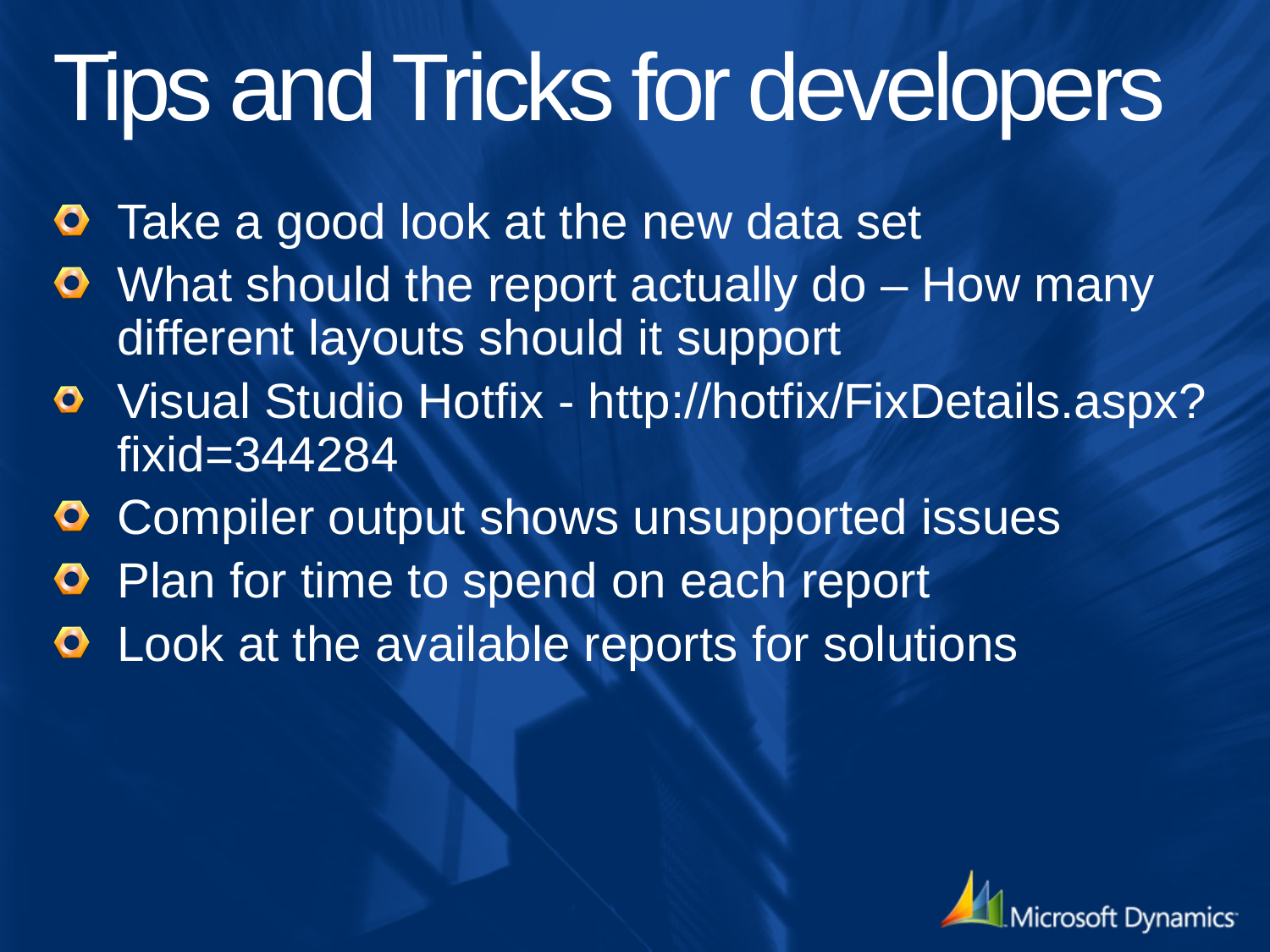

# Tips and Tricks for developers
Take a good look at the new data set
What should the report actually do – How many different layouts should it support
Visual Studio Hotfix - http://hotfix/FixDetails.aspx?fixid=344284
Compiler output shows unsupported issues
Plan for time to spend on each report
Look at the available reports for solutions